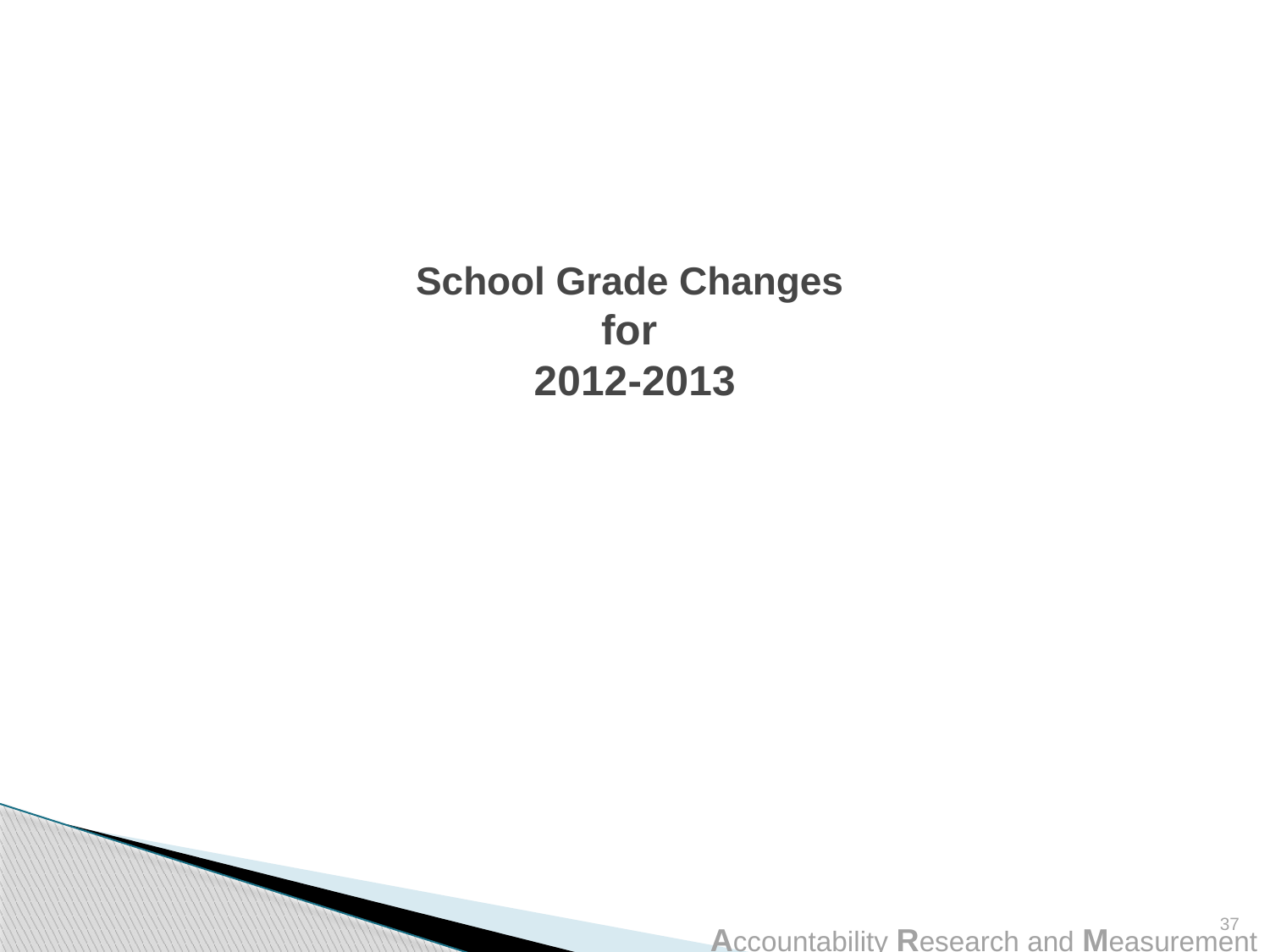

# School Grade Changes for 2012-2013
37